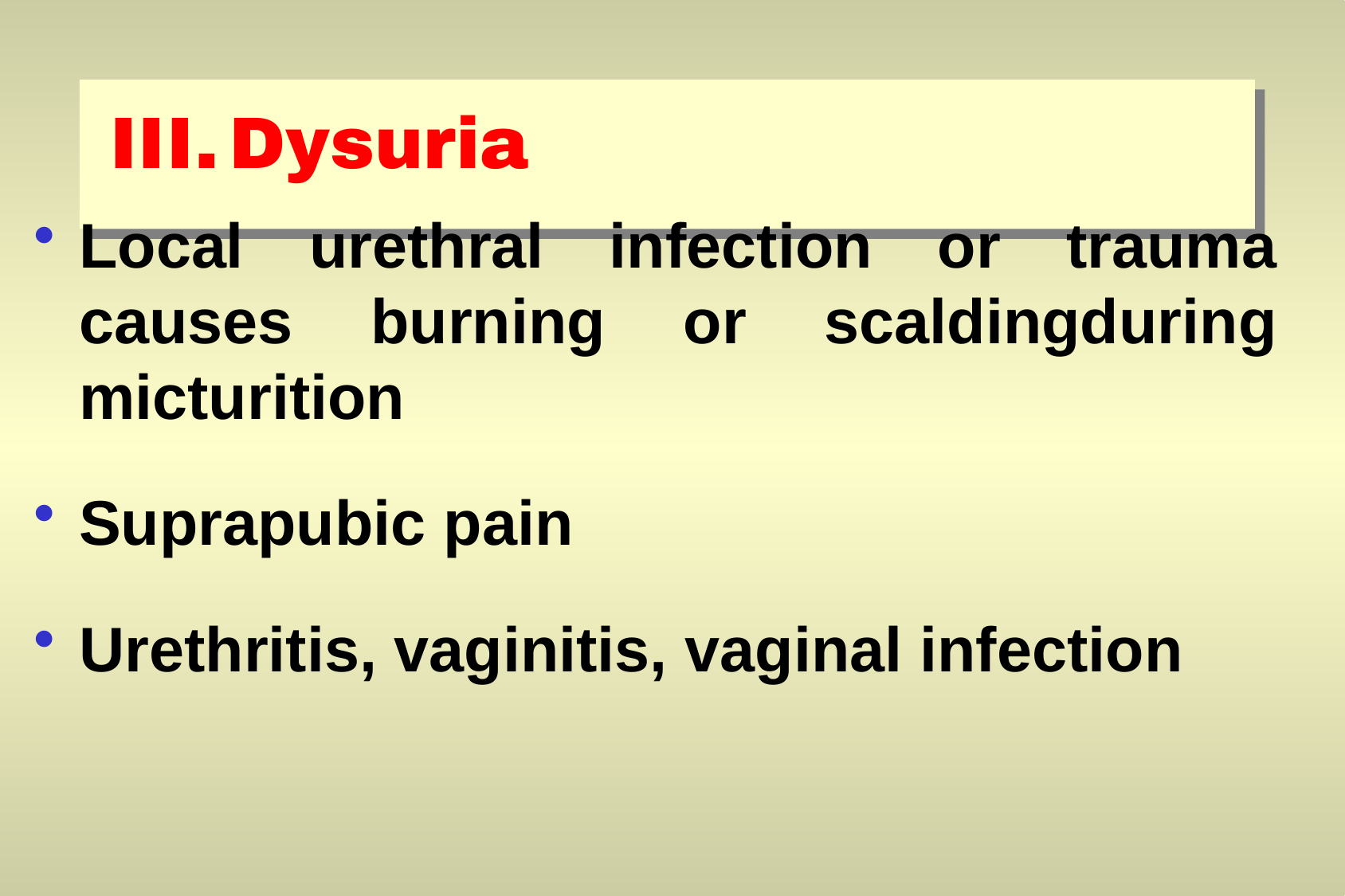

# III.	Dysuria
Local urethral infection or trauma causes burning or scaldingduring micturition
Suprapubic pain
Urethritis, vaginitis, vaginal infection